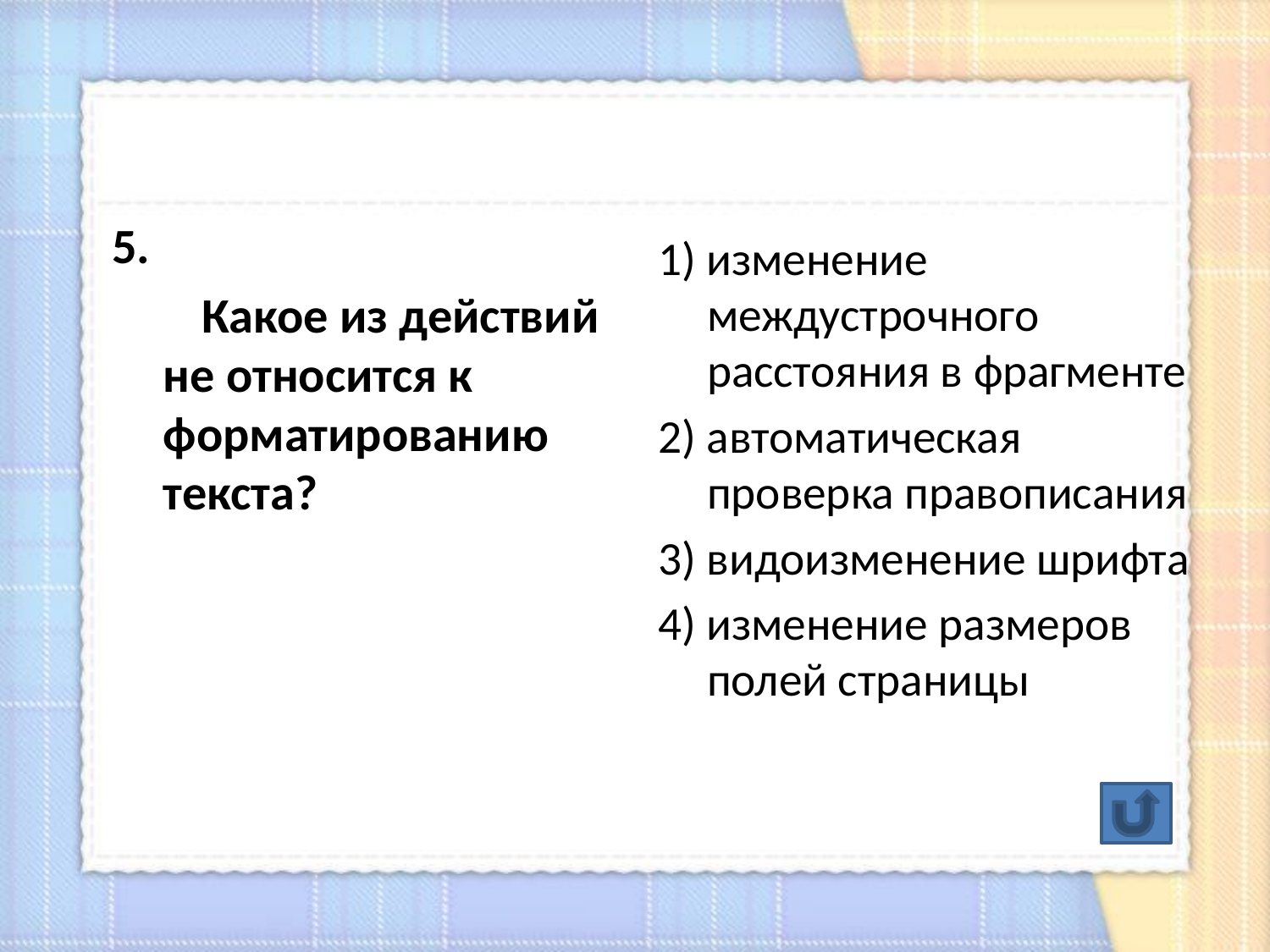

5.
        Какое из действий не относится к форматированию текста?
1) изменение междустрочного расстояния в фрагменте
2) автоматическая проверка правописания
3) видоизменение шрифта
4) изменение размеров полей страницы